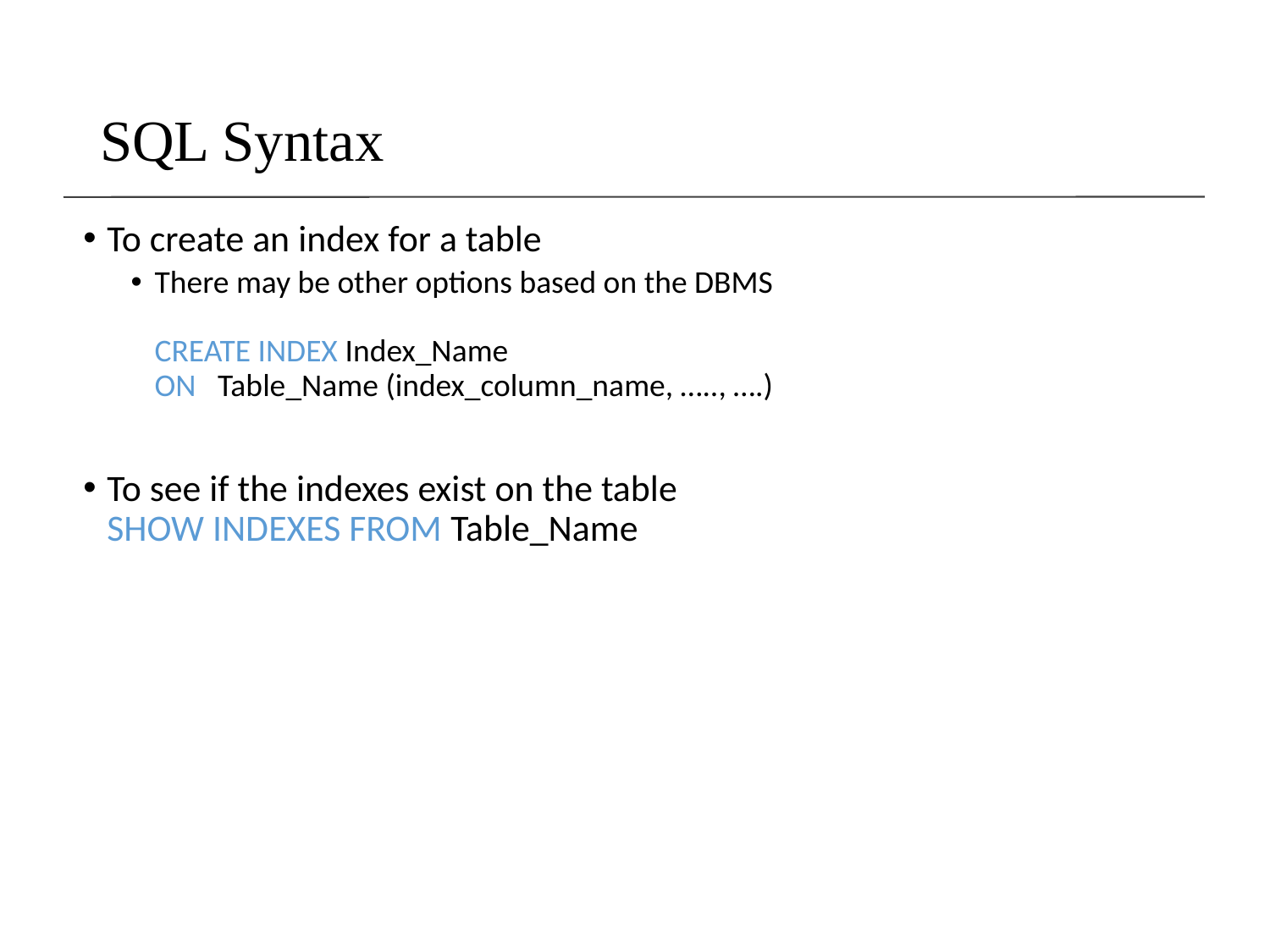

# SQL Syntax
To create an index for a table
There may be other options based on the DBMS
CREATE INDEX Index_Name
ON   Table_Name (index_column_name, ….., ….)

To see if the indexes exist on the table
SHOW INDEXES FROM Table_Name